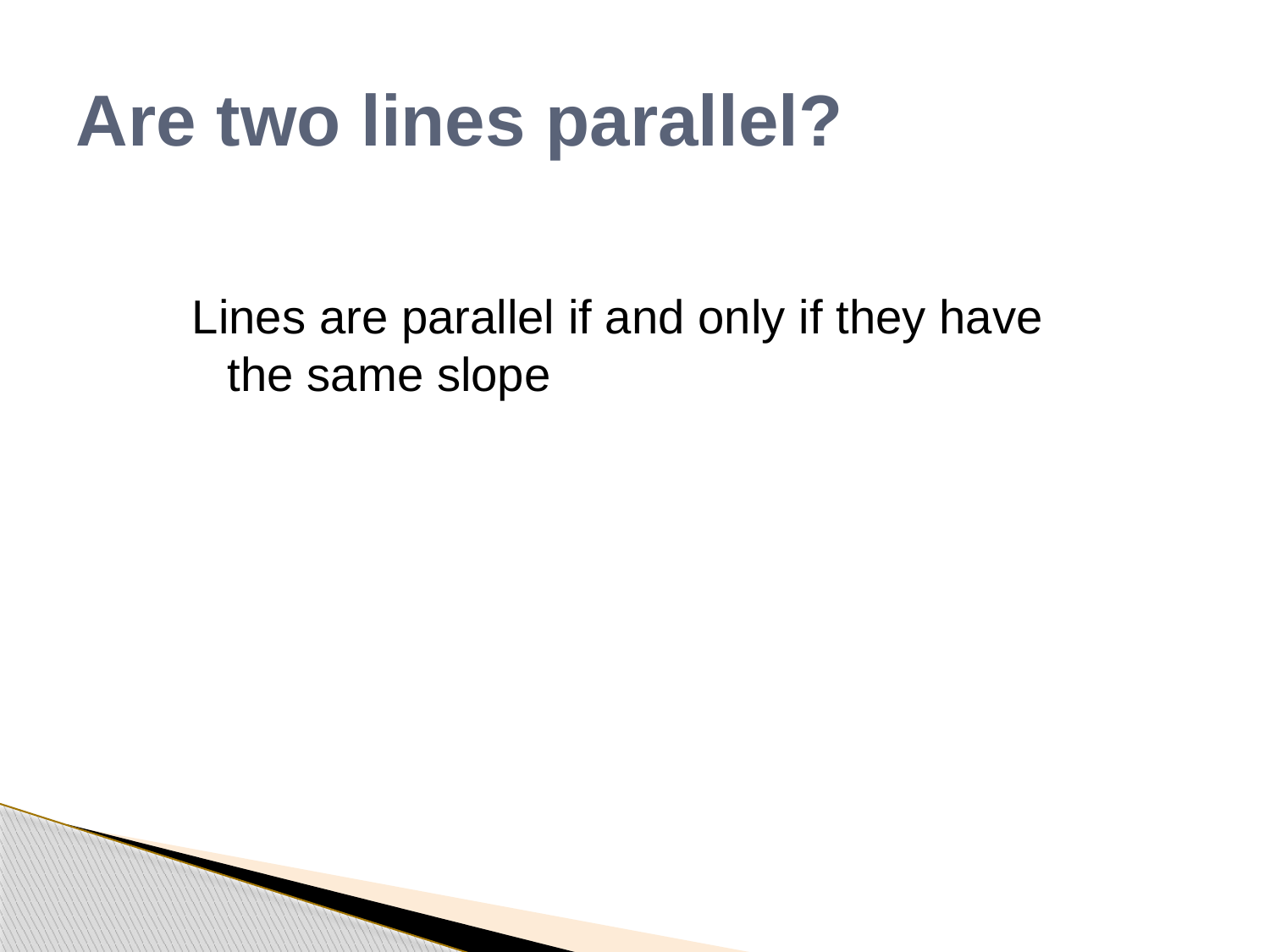

# Are two lines parallel?
Lines are parallel if and only if they have the same slope